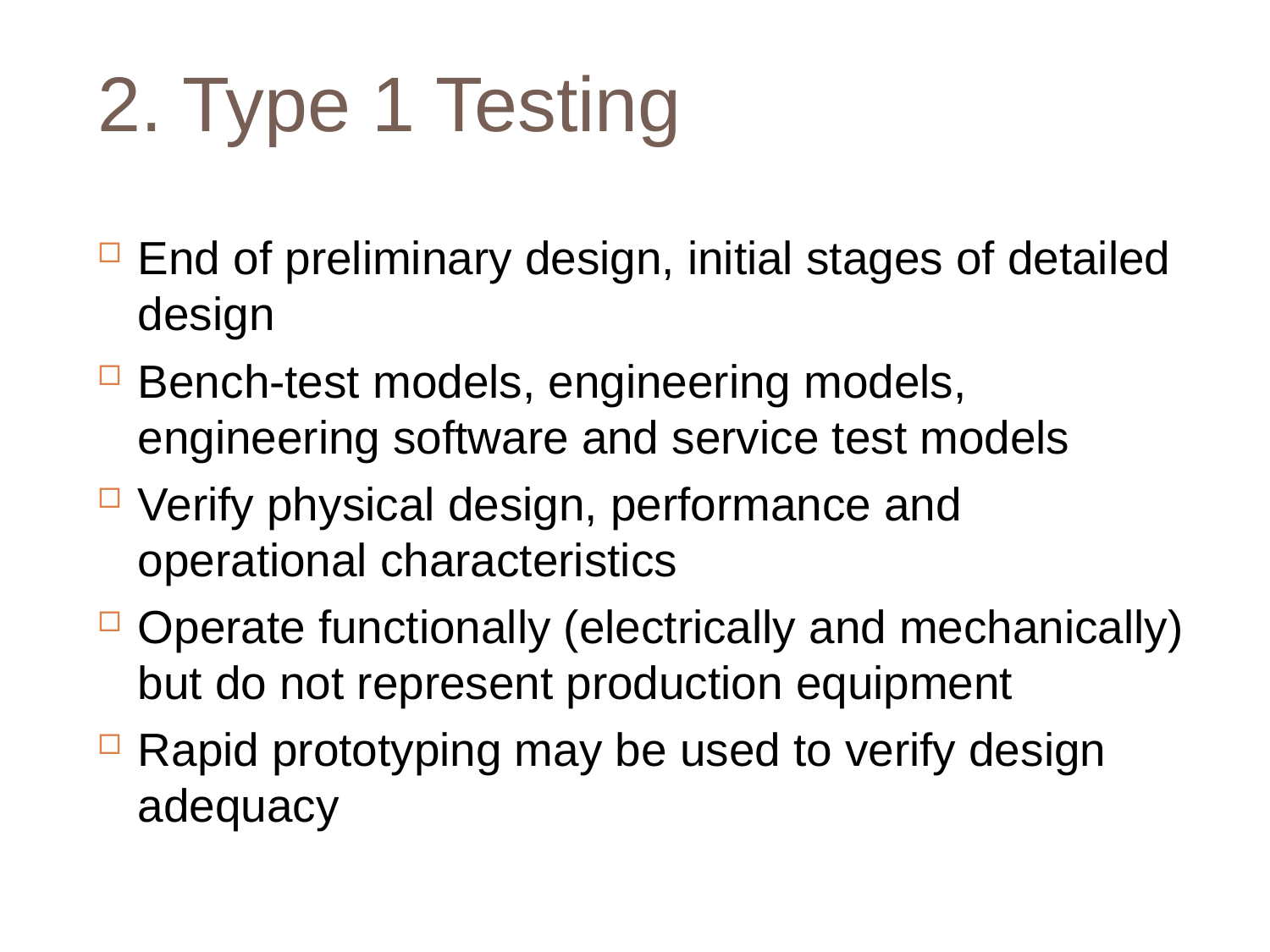

# 2. Type 1 Testing
End of preliminary design, initial stages of detailed design
Bench-test models, engineering models, engineering software and service test models
Verify physical design, performance and operational characteristics
Operate functionally (electrically and mechanically) but do not represent production equipment
Rapid prototyping may be used to verify design adequacy